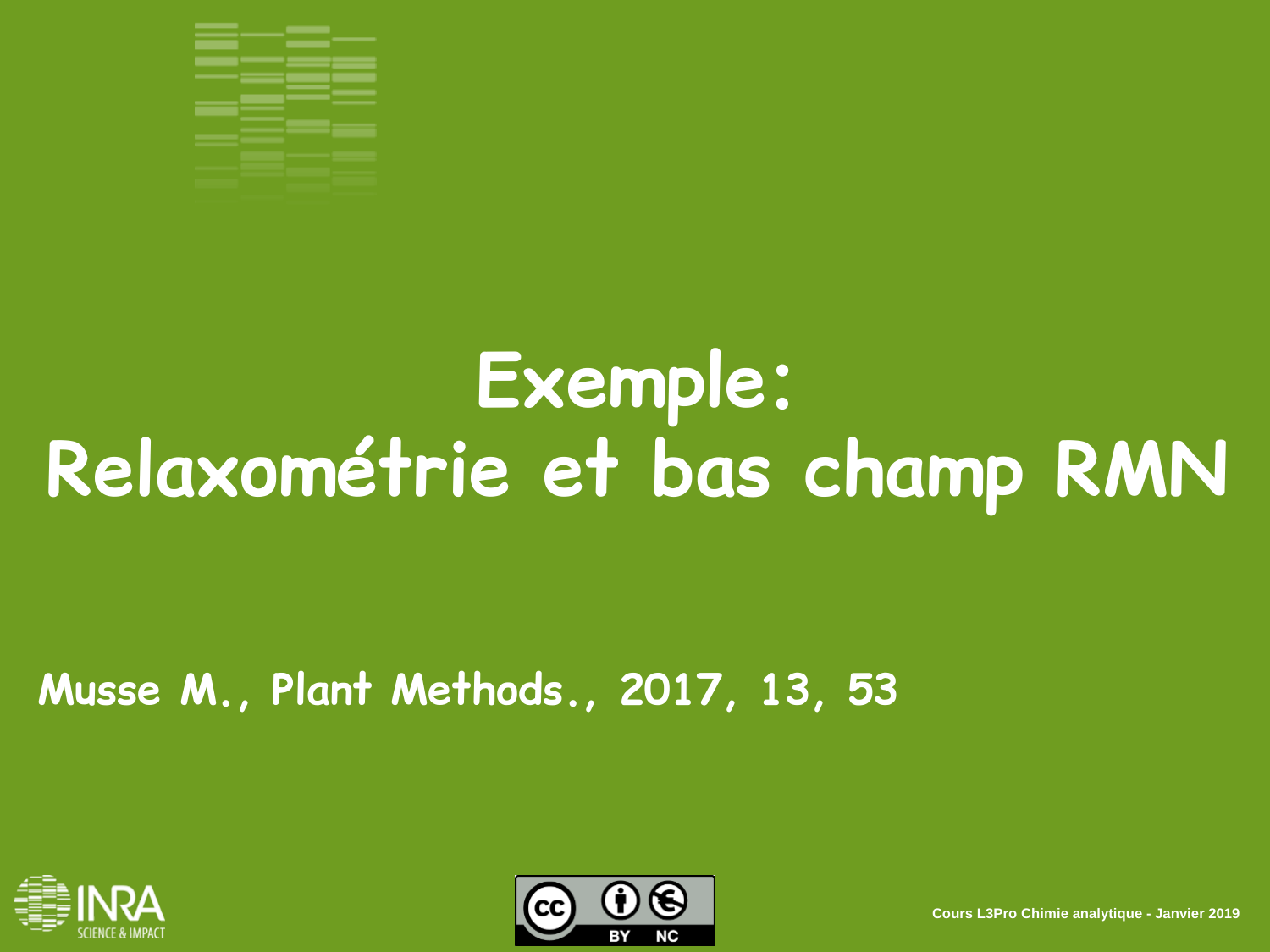

Exemple:
Relaxométrie et bas champ RMN
Musse M., Plant Methods., 2017, 13, 53